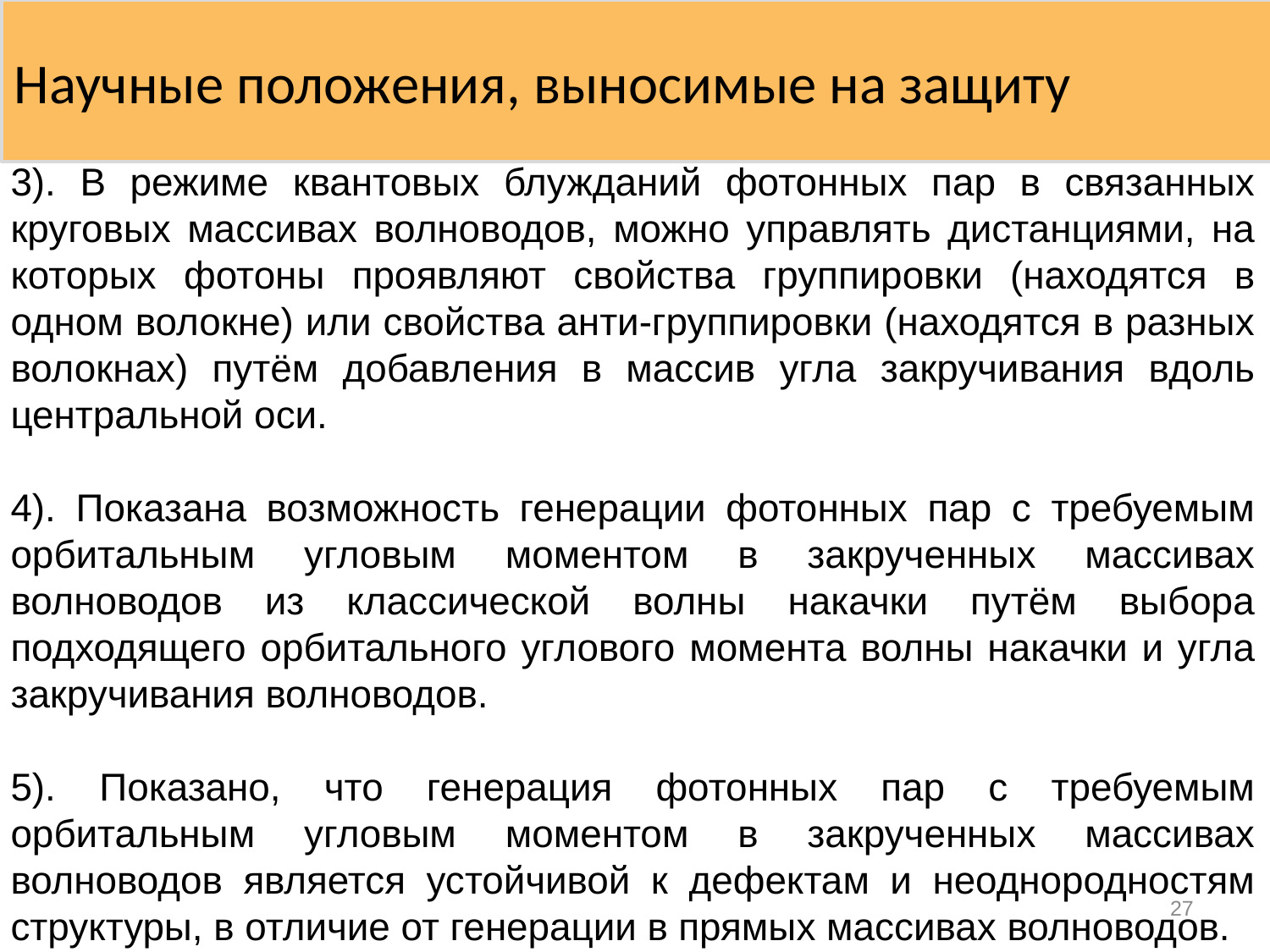

Научные положения, выносимые на защиту
3). В режиме квантовых блужданий фотонных пар в связанных круговых массивах волноводов, можно управлять дистанциями, на которых фотоны проявляют свойства группировки (находятся в одном волокне) или свойства анти-группировки (находятся в разных волокнах) путём добавления в массив угла закручивания вдоль центральной оси.

4). Показана возможность генерации фотонных пар с требуемым орбитальным угловым моментом в закрученных массивах волноводов из классической волны накачки путём выбора подходящего орбитального углового момента волны накачки и угла закручивания волноводов.

5). Показано, что генерация фотонных пар с требуемым орбитальным угловым моментом в закрученных массивах волноводов является устойчивой к дефектам и неоднородностям структуры, в отличие от генерации в прямых массивах волноводов.
27